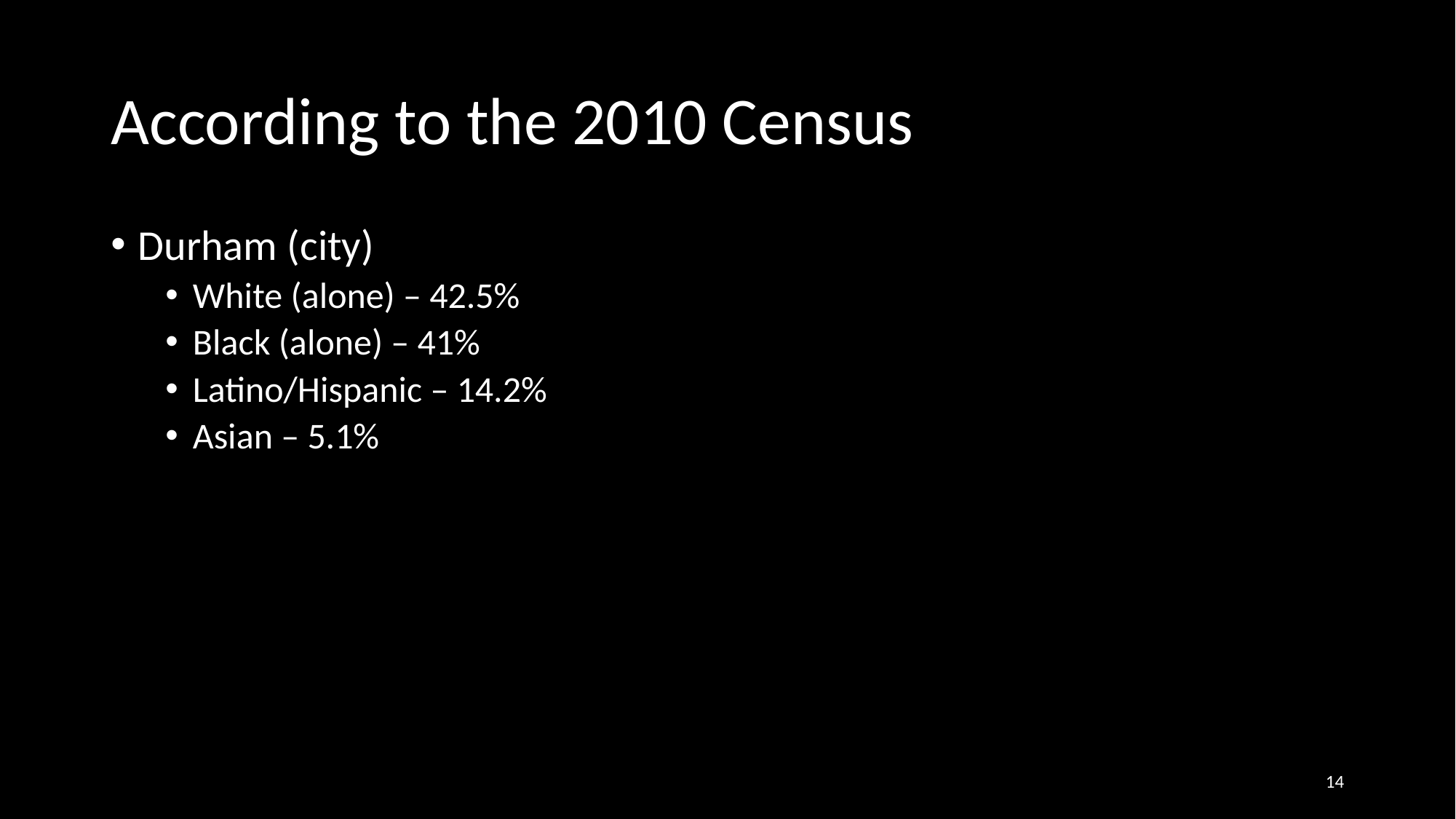

# According to the 2010 Census
Durham (city)
White (alone) – 42.5%
Black (alone) – 41%
Latino/Hispanic – 14.2%
Asian – 5.1%
14